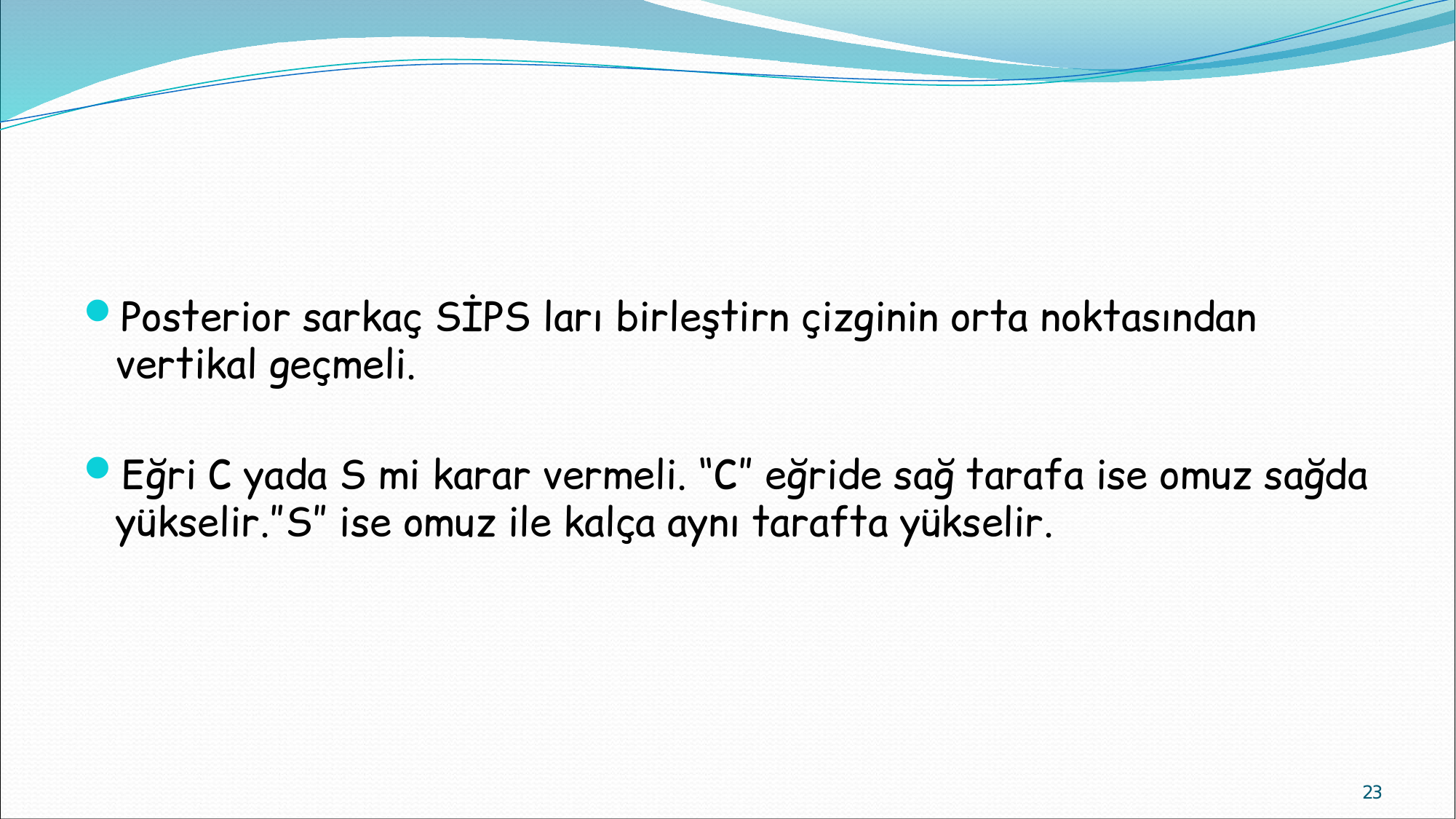

#

Posterior sarkaç SİPS ları birleştirn çizginin orta noktasından vertikal geçmeli.

Eğri C yada S mi karar vermeli. “C” eğride sağ tarafa ise omuz sağda yükselir.”S” ise omuz ile kalça aynı tarafta yükselir.
23